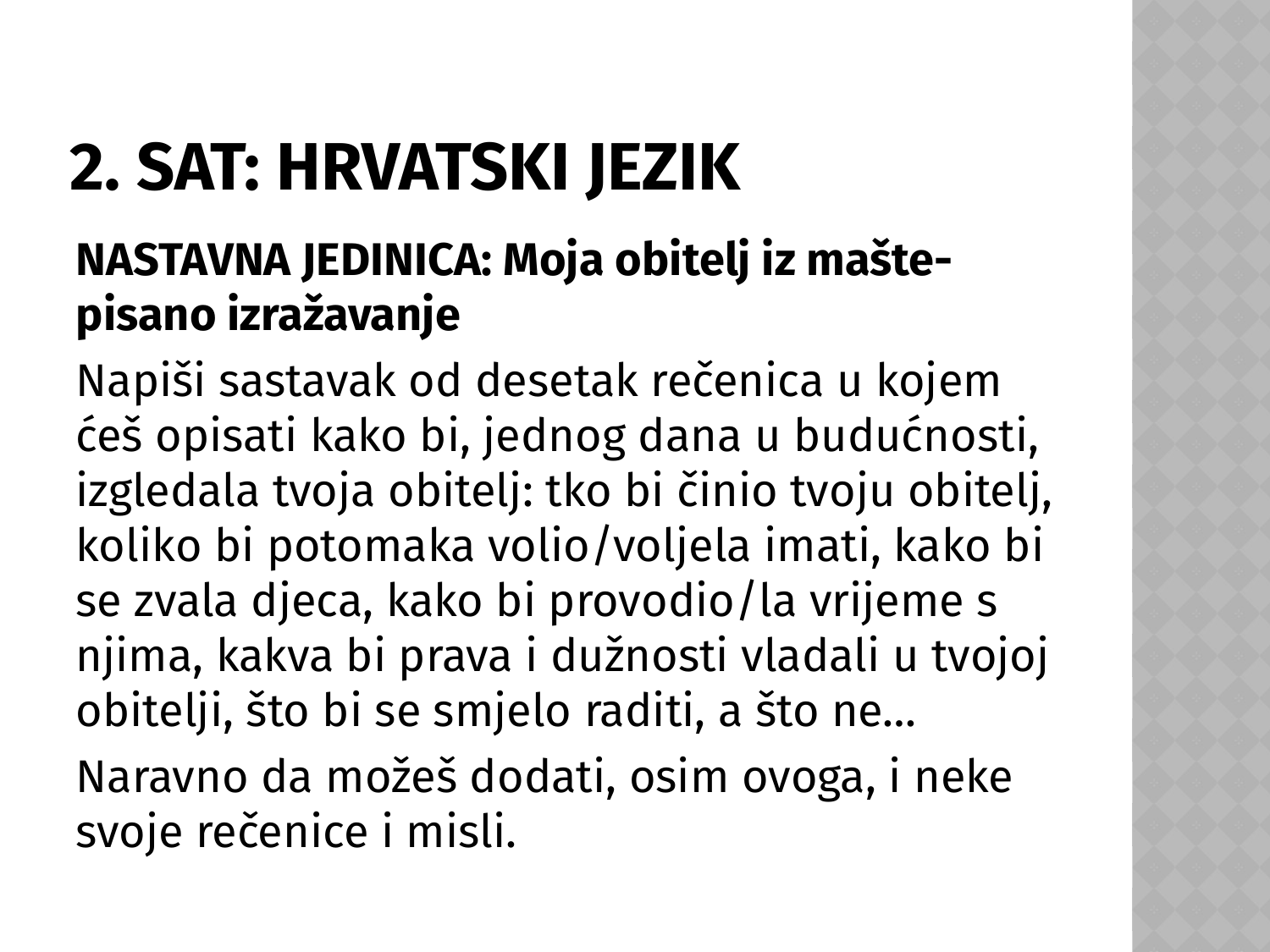

# 2. SAT: HRVATSKI JEZIK
NASTAVNA JEDINICA: Moja obitelj iz mašte-pisano izražavanje
Napiši sastavak od desetak rečenica u kojem ćeš opisati kako bi, jednog dana u budućnosti, izgledala tvoja obitelj: tko bi činio tvoju obitelj, koliko bi potomaka volio/voljela imati, kako bi se zvala djeca, kako bi provodio/la vrijeme s njima, kakva bi prava i dužnosti vladali u tvojoj obitelji, što bi se smjelo raditi, a što ne…
Naravno da možeš dodati, osim ovoga, i neke svoje rečenice i misli.